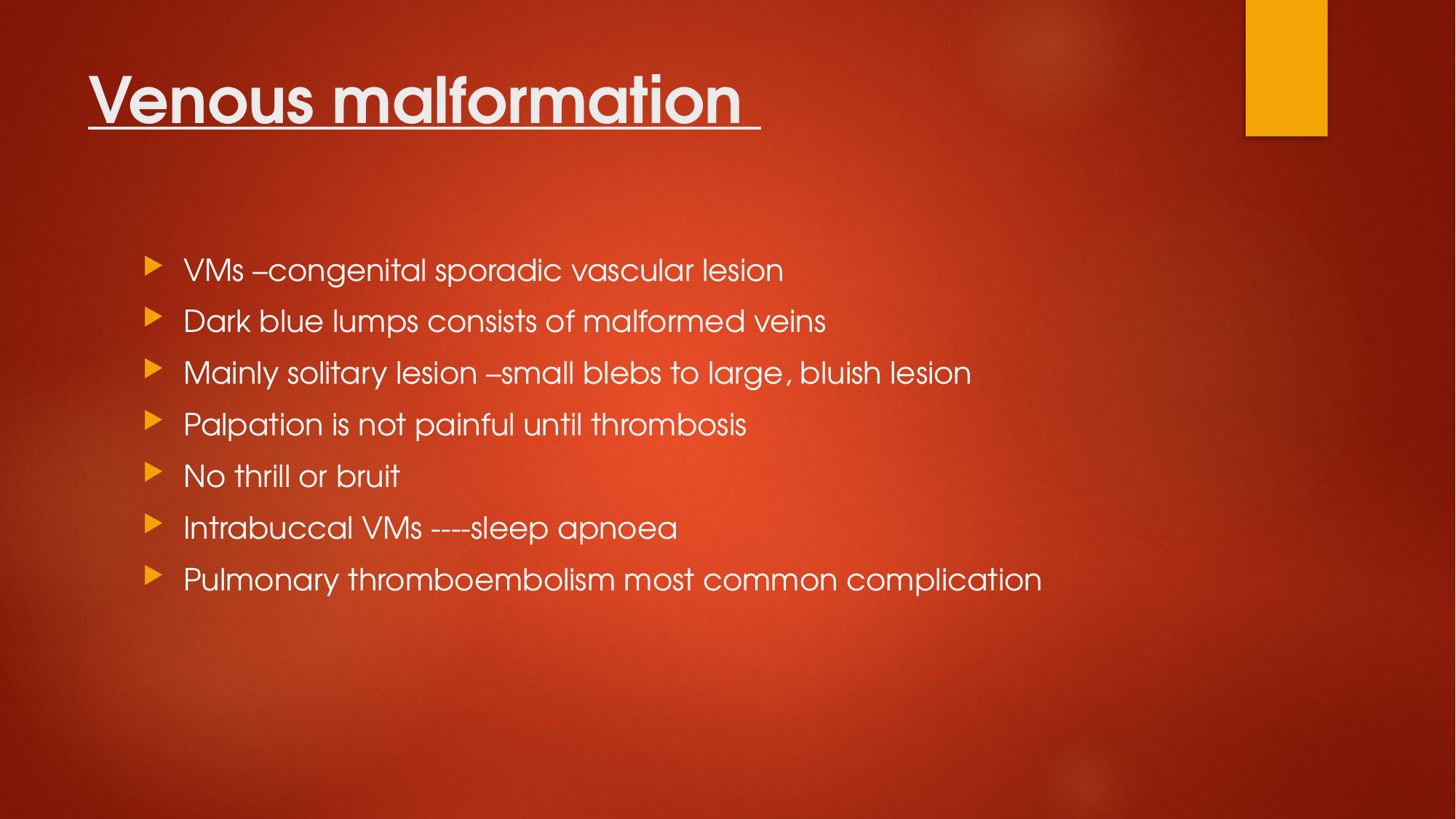

# Venous malformation
VMs –congenital sporadic vascular lesion
Dark blue lumps consists of malformed veins
Mainly solitary lesion –small blebs to large, bluish lesion
Palpation is not painful until thrombosis
No thrill or bruit
Intrabuccal VMs ----sleep apnoea
Pulmonary thromboembolism most common complication